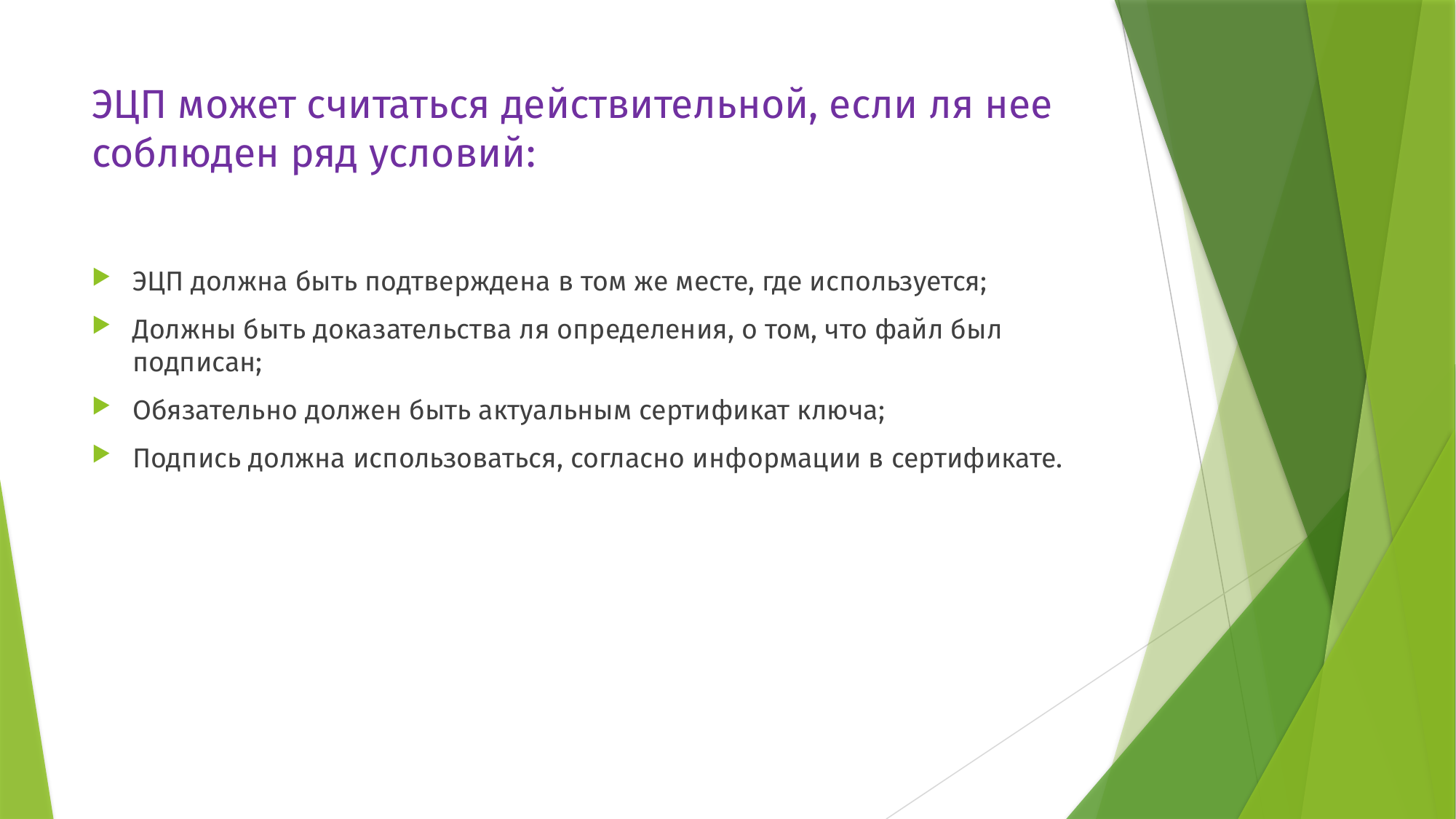

# ЭЦП может считаться действительной, если ля нее соблюден ряд условий:
ЭЦП должна быть подтверждена в том же месте, где используется;
Должны быть доказательства ля определения, о том, что файл был подписан;
Обязательно должен быть актуальным сертификат ключа;
Подпись должна использоваться, согласно информации в сертификате.